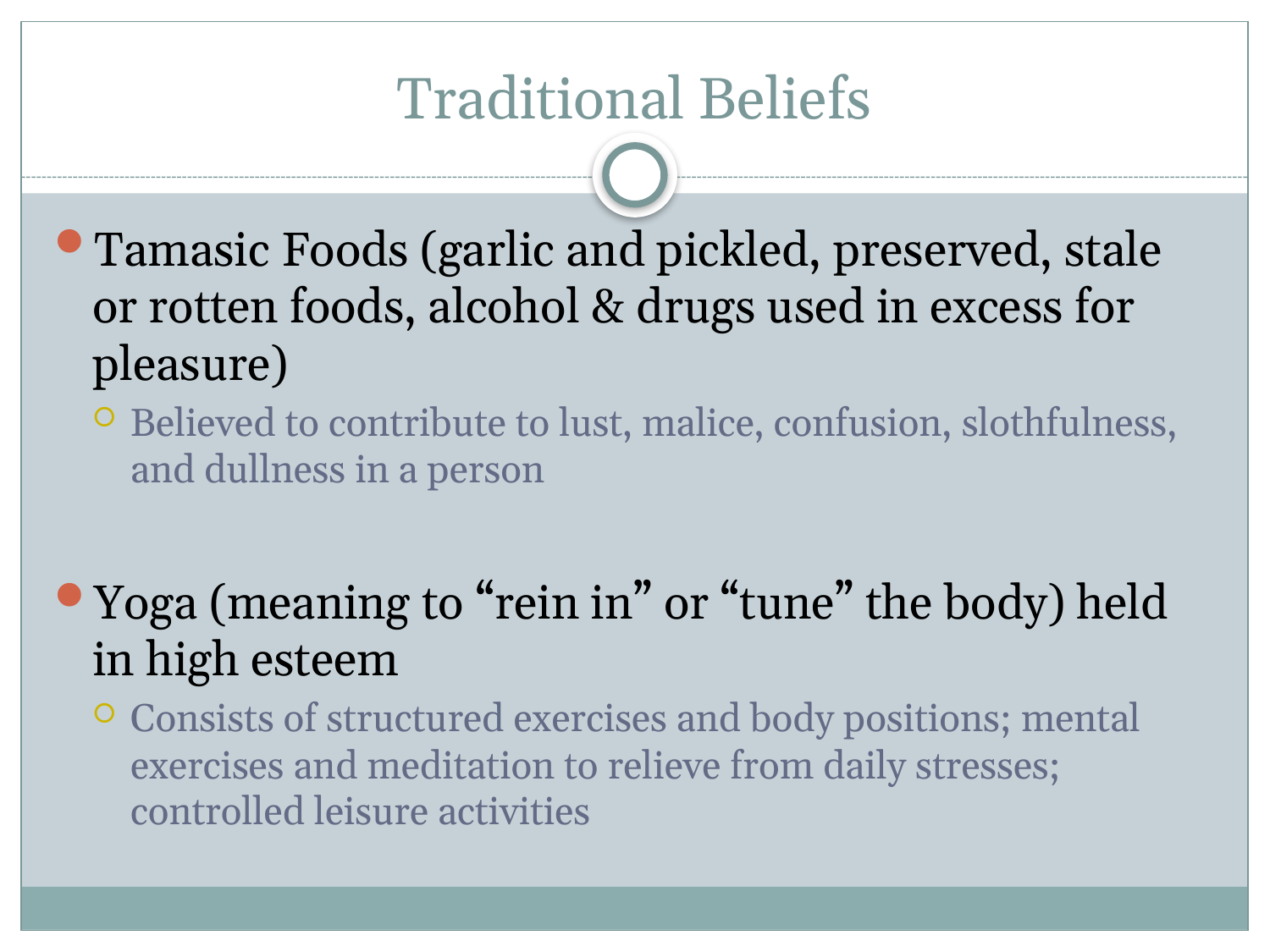

# Traditional Beliefs
Tamasic Foods (garlic and pickled, preserved, stale or rotten foods, alcohol & drugs used in excess for pleasure)
Believed to contribute to lust, malice, confusion, slothfulness, and dullness in a person

Yoga (meaning to “rein in” or “tune” the body) held in high esteem
Consists of structured exercises and body positions; mental exercises and meditation to relieve from daily stresses; controlled leisure activities